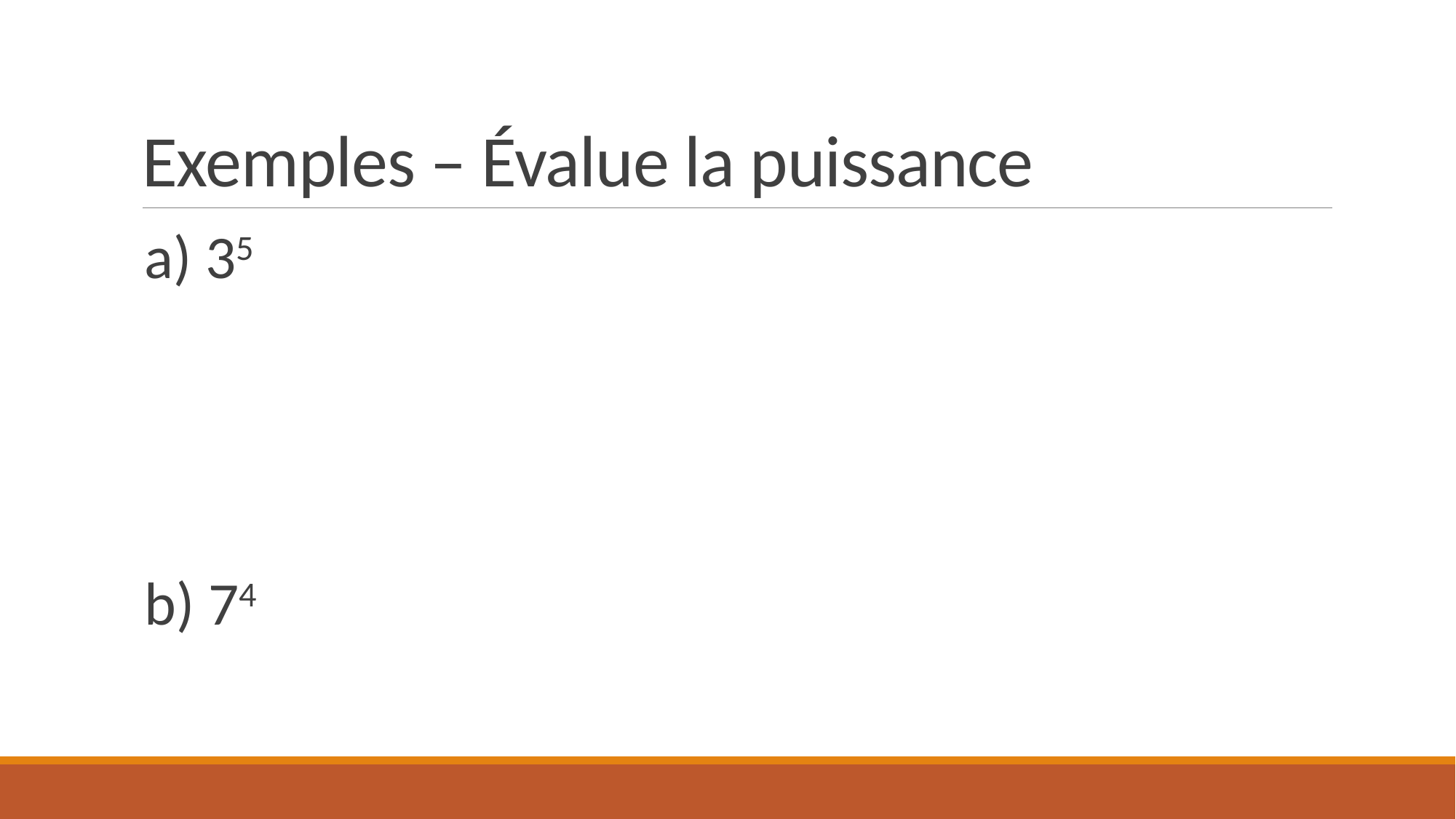

# Exemples – Évalue la puissance
a) 35

b) 74